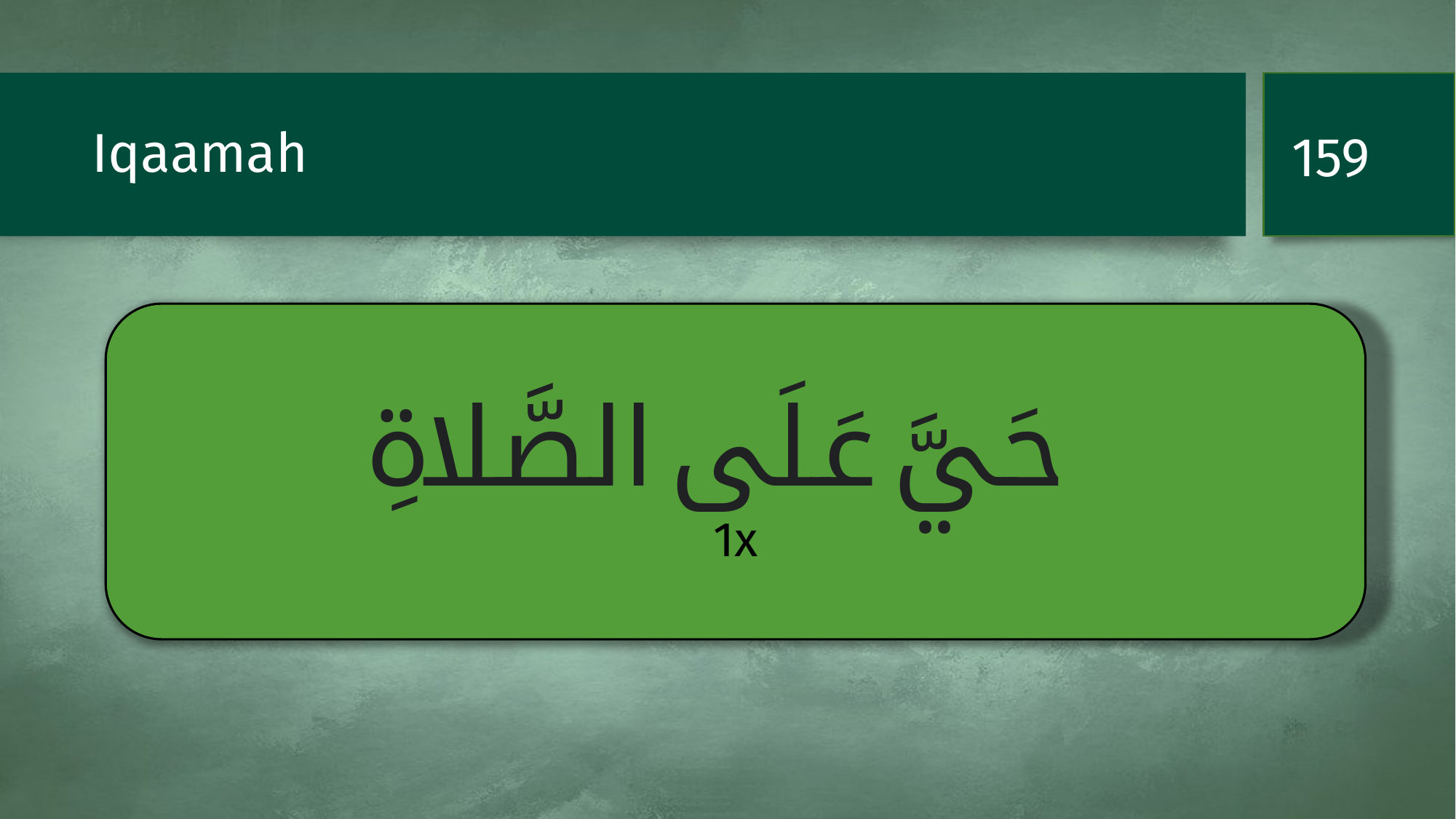

159
# Iqaamah
حَيَّ عَلَى الصَّلاةِ
1x